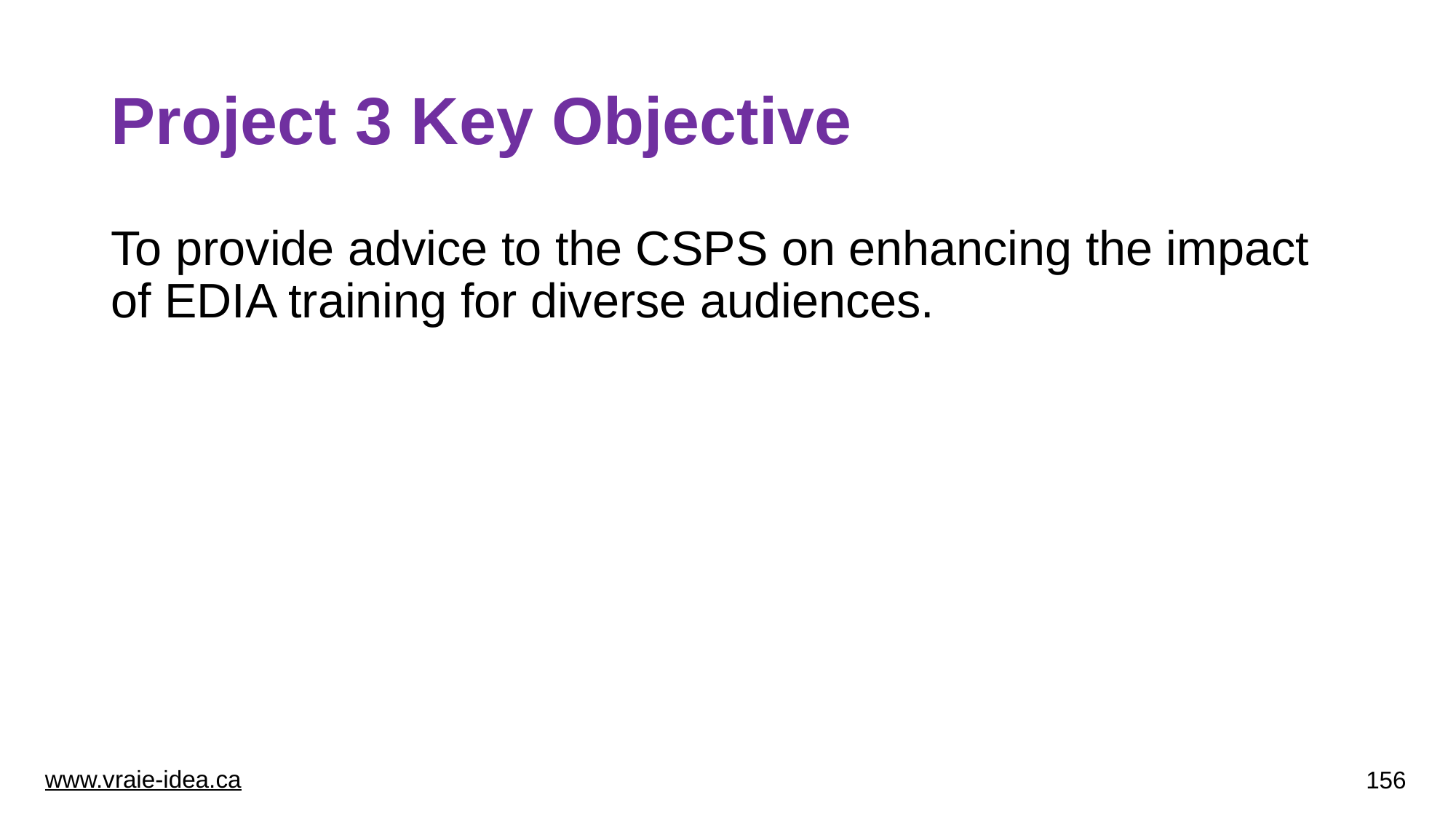

# Project 3 Key Objective
To provide advice to the CSPS on enhancing the impact of EDIA training for diverse audiences.